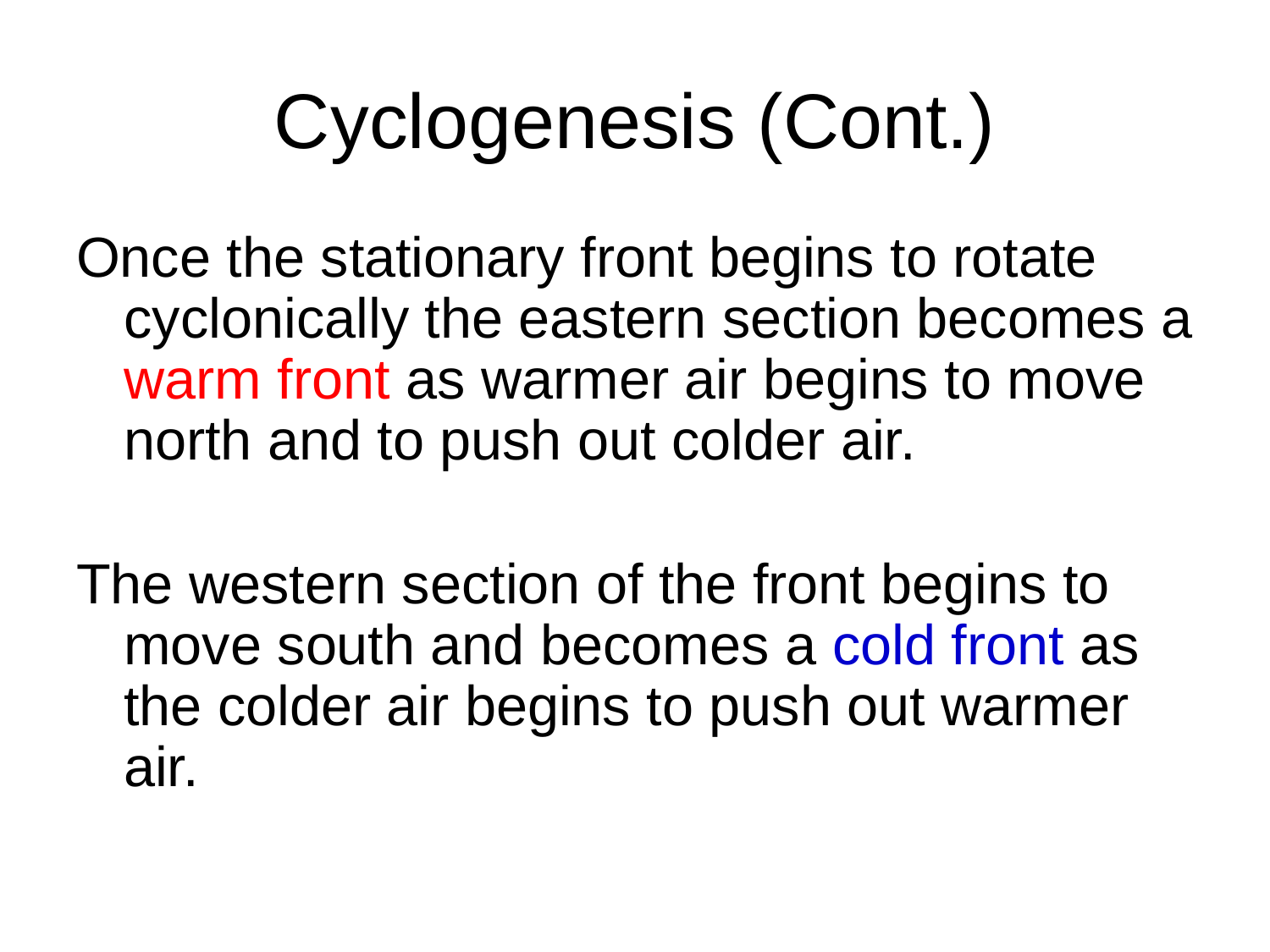

# Cyclogenesis (Cont.)
Once the stationary front begins to rotate cyclonically the eastern section becomes a warm front as warmer air begins to move north and to push out colder air.

The western section of the front begins to move south and becomes a cold front as the colder air begins to push out warmer air.